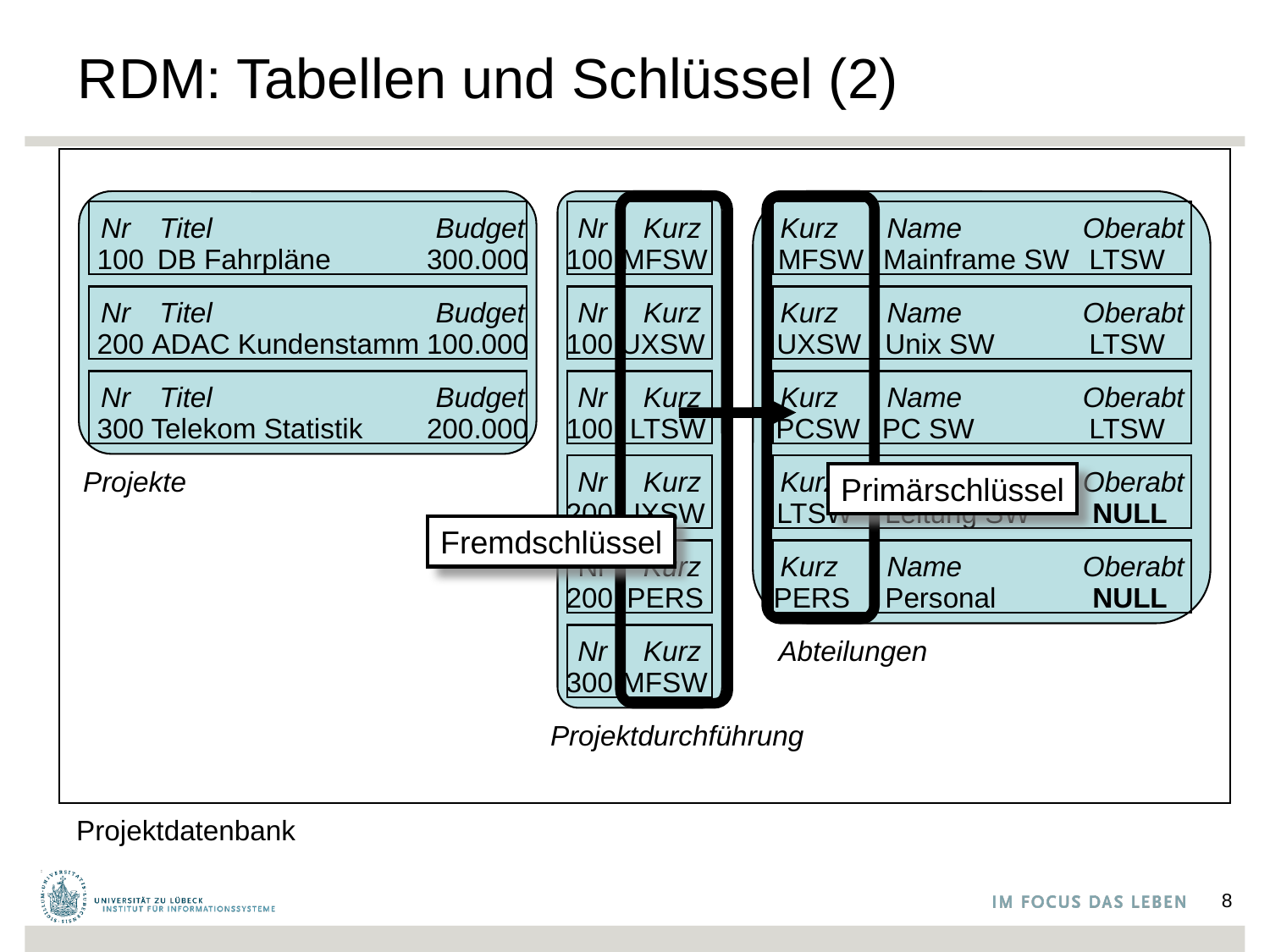

# RDM: Tabellen und Schlüssel (2)

Nr
Titel
Budget
100
DB Fahrpläne
300.000

Kurz
Name
Oberabt
MFSW
Mainframe SW
LTSW
Nr
Kurz
100
MFSW

Nr
Titel
Budget
200
ADAC Kundenstamm
100.000

Kurz
Name
Oberabt
UXSW
Unix SW
LTSW
Nr
Kurz
100
UXSW

Nr
Titel
Budget
300
Telekom Statistik
200.000

Kurz
Name
Oberabt
PCSW
PC SW
LTSW
Nr
Kurz
100
LTSW

Kurz
Name
Oberabt
LTSW
Leitung SW
NULL
Projekte
Nr
Kurz
Primärschlüssel
200
UXSW
Fremdschlüssel

Kurz
Name
Oberabt
PERS
Personal
NULL
Nr
Kurz
200
PERS

Nr
Kurz
Abteilungen
300
MFSW
Projektdurchführung
Projektdatenbank
8